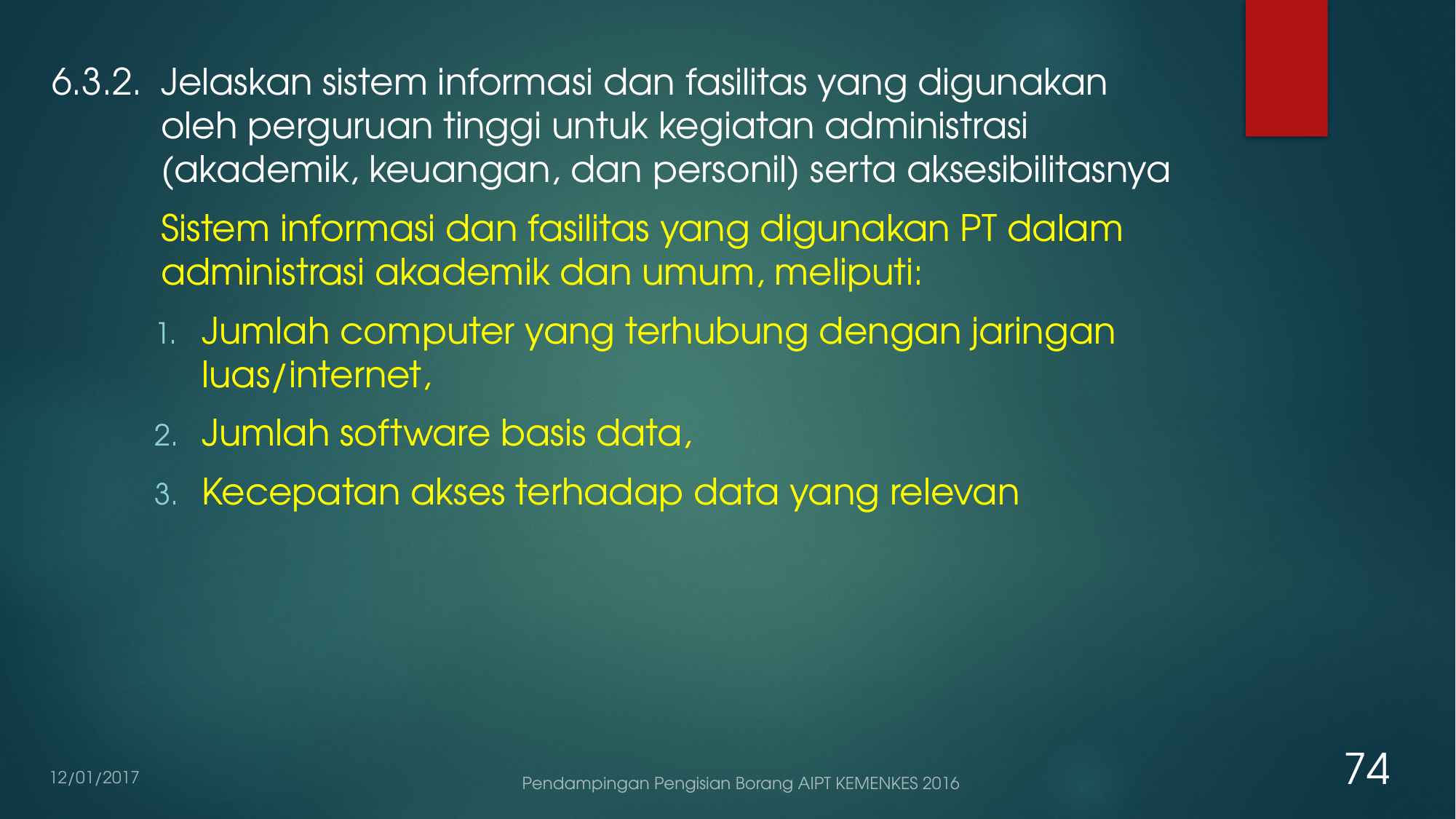

6.3.2.	Jelaskan sistem informasi dan fasilitas yang digunakan oleh perguruan tinggi untuk kegiatan administrasi (akademik, keuangan, dan personil) serta aksesibilitasnya
	Sistem informasi dan fasilitas yang digunakan PT dalam administrasi akademik dan umum, meliputi:
Jumlah computer yang terhubung dengan jaringan luas/internet,
Jumlah software basis data,
Kecepatan akses terhadap data yang relevan

74
12/01/2017
Pendampingan Pengisian Borang AIPT KEMENKES 2016